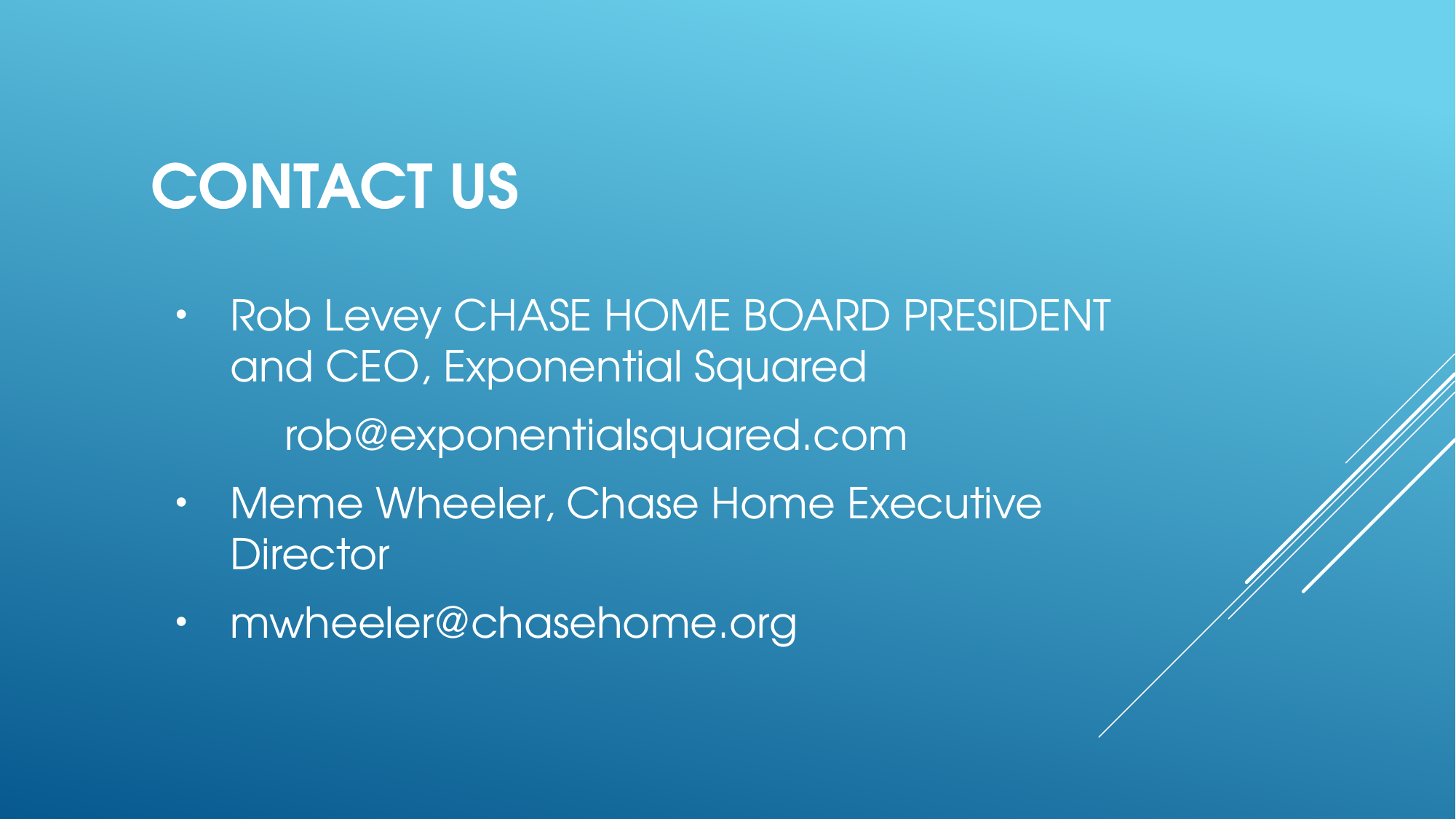

# CONTACT US
Rob Levey CHASE HOME BOARD PRESIDENT and CEO, Exponential Squared
	rob@exponentialsquared.com
Meme Wheeler, Chase Home Executive Director
mwheeler@chasehome.org